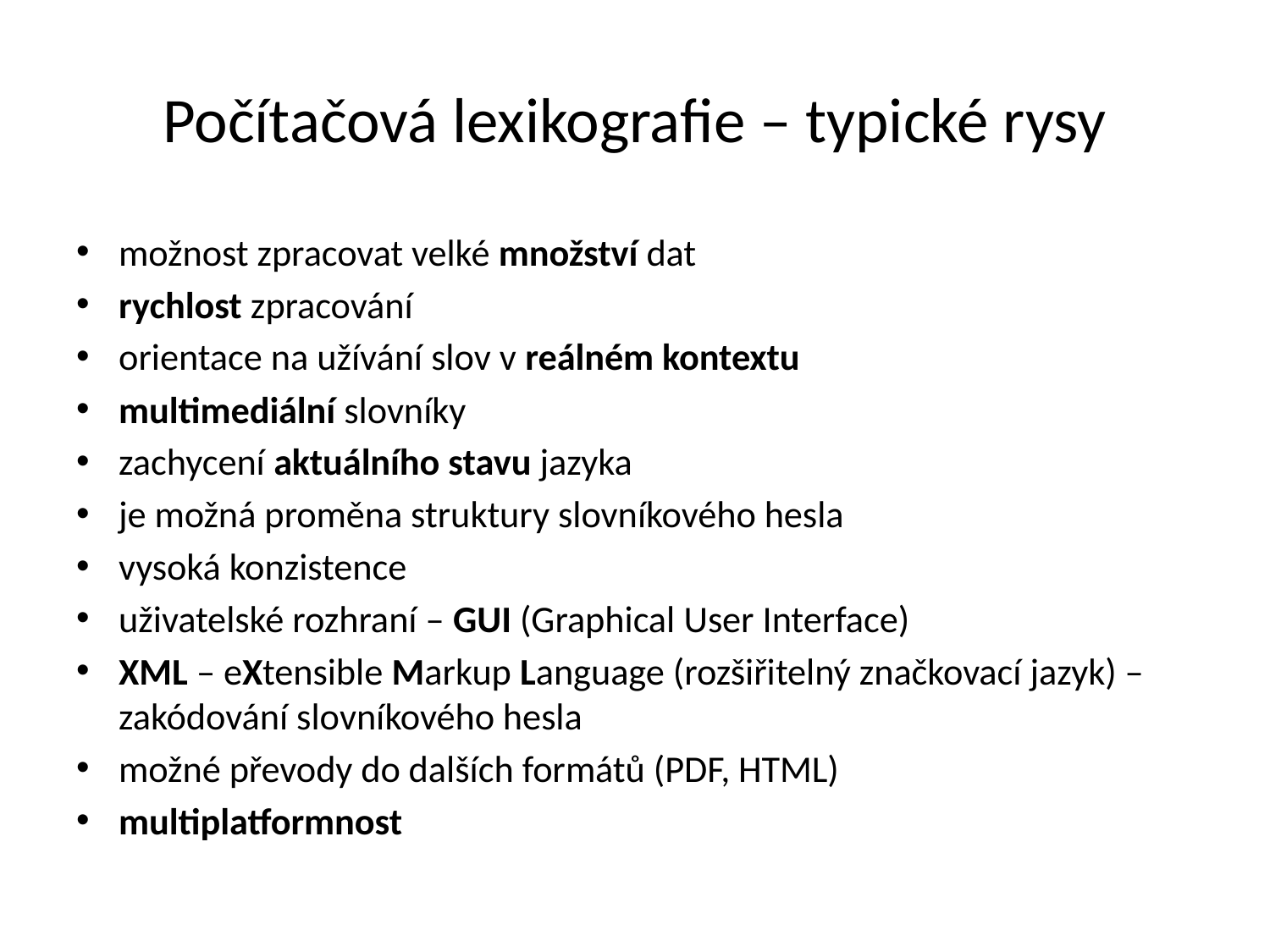

# Počítačová lexikografie – typické rysy
možnost zpracovat velké množství dat
rychlost zpracování
orientace na užívání slov v reálném kontextu
multimediální slovníky
zachycení aktuálního stavu jazyka
je možná proměna struktury slovníkového hesla
vysoká konzistence
uživatelské rozhraní – GUI (Graphical User Interface)
XML – eXtensible Markup Language (rozšiřitelný značkovací jazyk) – zakódování slovníkového hesla
možné převody do dalších formátů (PDF, HTML)
multiplatformnost